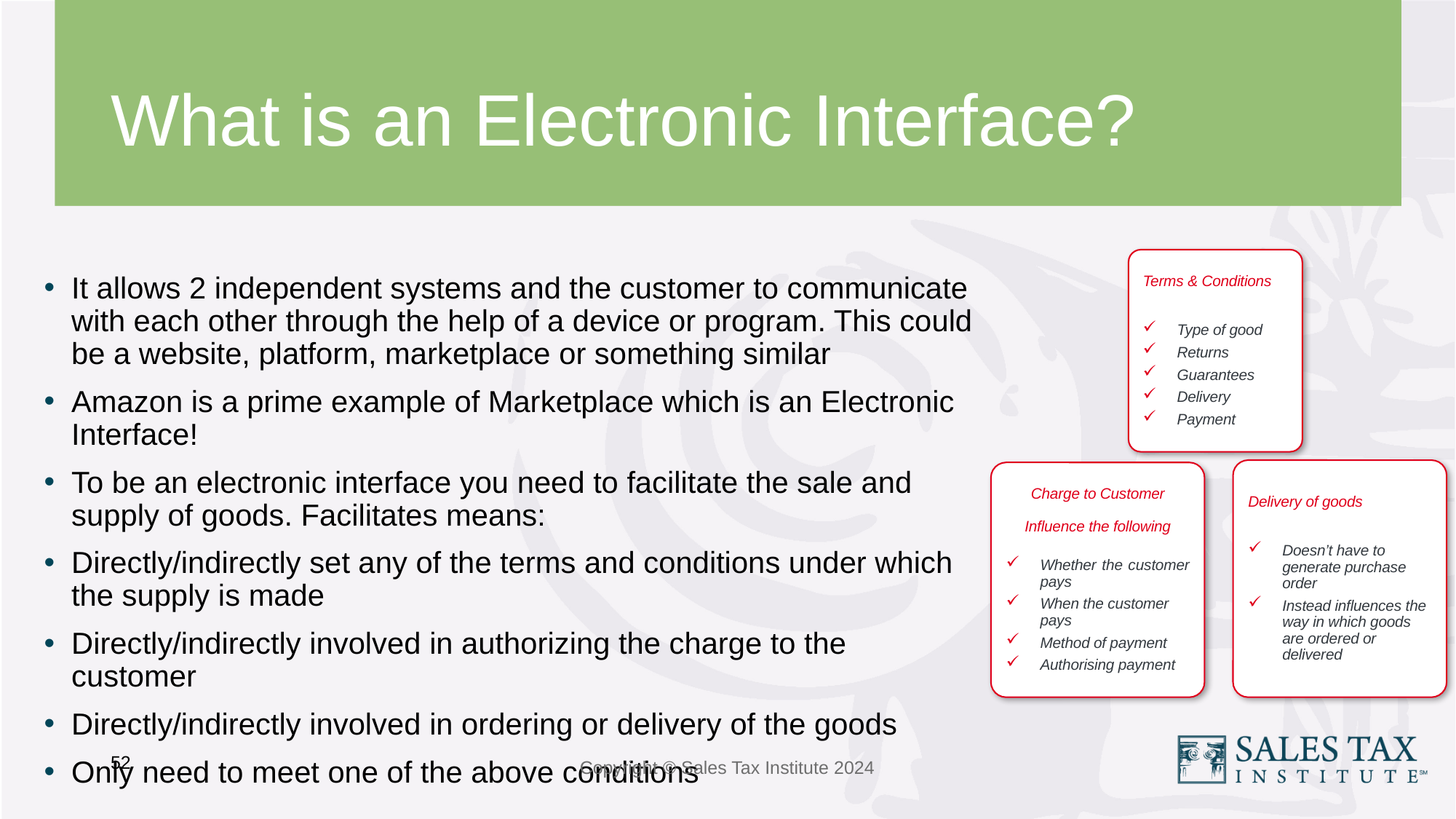

What is an Electronic Interface?

It allows 2 independent systems and the customer to communicate with each other through the help of a device or program. This could be a website, platform, marketplace or something similar
Amazon is a prime example of Marketplace which is an Electronic Interface!
To be an electronic interface you need to facilitate the sale and supply of goods. Facilitates means:
Directly/indirectly set any of the terms and conditions under which the supply is made
Directly/indirectly involved in authorizing the charge to the customer
Directly/indirectly involved in ordering or delivery of the goods
Only need to meet one of the above conditions
Terms & Conditions

Type of good
Returns
Guarantees
Delivery
Payment
Delivery of goods

Doesn’t have to generate purchase order
Instead influences the way in which goods are ordered or delivered
Charge to Customer

Influence the following

Whether the customer pays
When the customer pays
Method of payment
Authorising payment
52
Copyright © Sales Tax Institute 2024